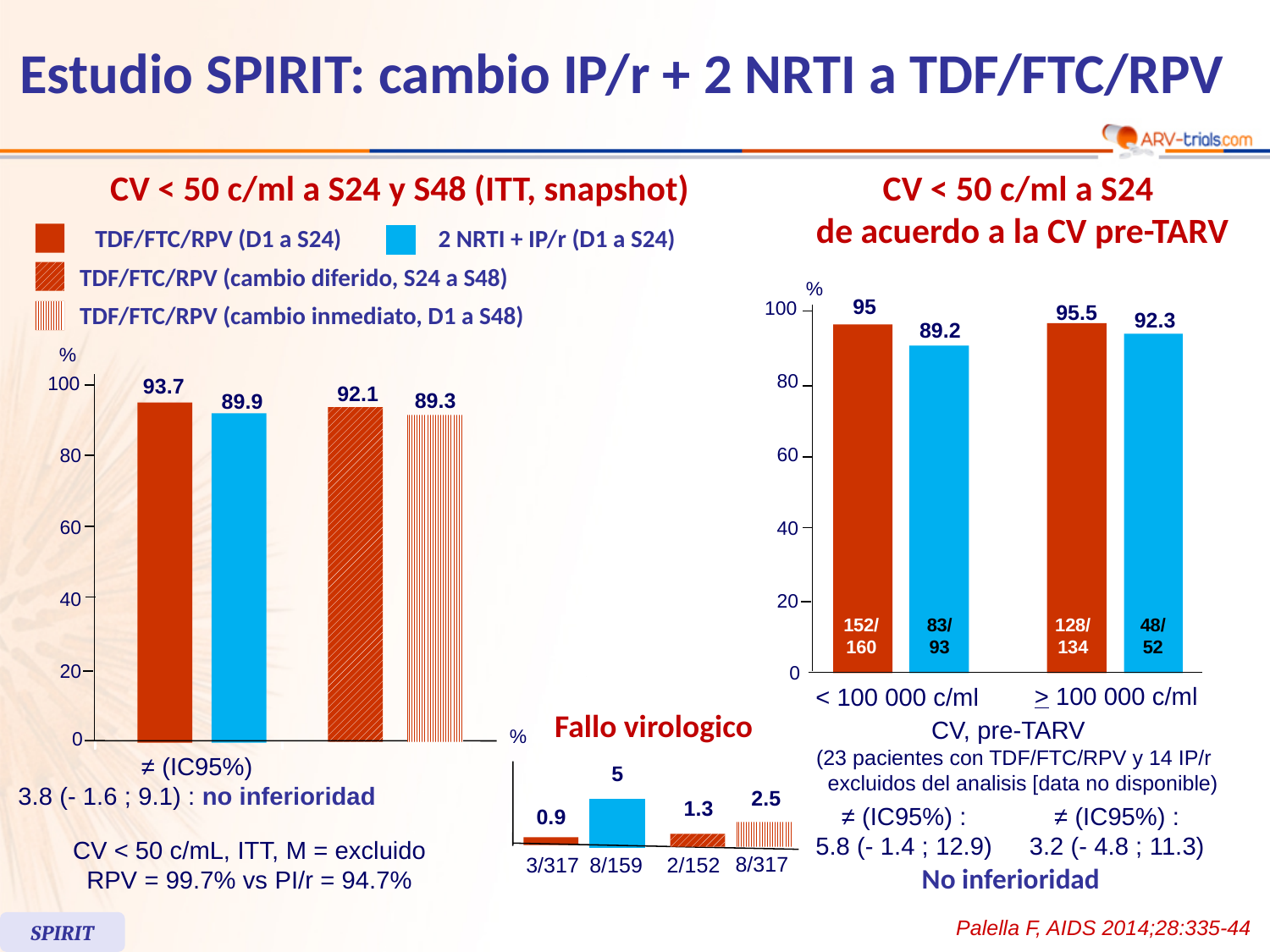

Estudio SPIRIT: cambio IP/r + 2 NRTI a TDF/FTC/RPV

CV < 50 c/ml a S24
de acuerdo a la CV pre-TARV
CV < 50 c/ml a S24 y S48 (ITT, snapshot)
TDF/FTC/RPV (D1 a S24)
2 NRTI + IP/r (D1 a S24)

TDF/FTC/RPV (cambio diferido, S24 a S48)

TDF/FTC/RPV (cambio inmediato, D1 a S48)

%
95
100
95.5
92.3
89.2

80
60
40
20
152/
160
83/
93
128/
134
48/
52
0
> 100 000 c/ml
< 100 000 c/ml
CV, pre-TARV
     (23 pacientes con TDF/FTC/RPV y 14 IP/r
     excluidos del analisis [data no disponible)
≠ (IC95%) :
5.8 (- 1.4 ; 12.9)
≠ (IC95%) :
3.2 (- 4.8 ; 11.3)
No inferioridad
%
93.7
100
92.1
89.3
89.9

80
60
40
20
0

≠ (IC95%)
3.8 (- 1.6 ; 9.1) : no inferioridad

CV < 50 c/mL, ITT, M = excluido
RPV = 99.7% vs PI/r = 94.7%

Fallo virologico
%
5
2.5
1.3
0.9

8/317
3/317
8/159
2/152
Palella F, AIDS 2014;28:335-44
SPIRIT